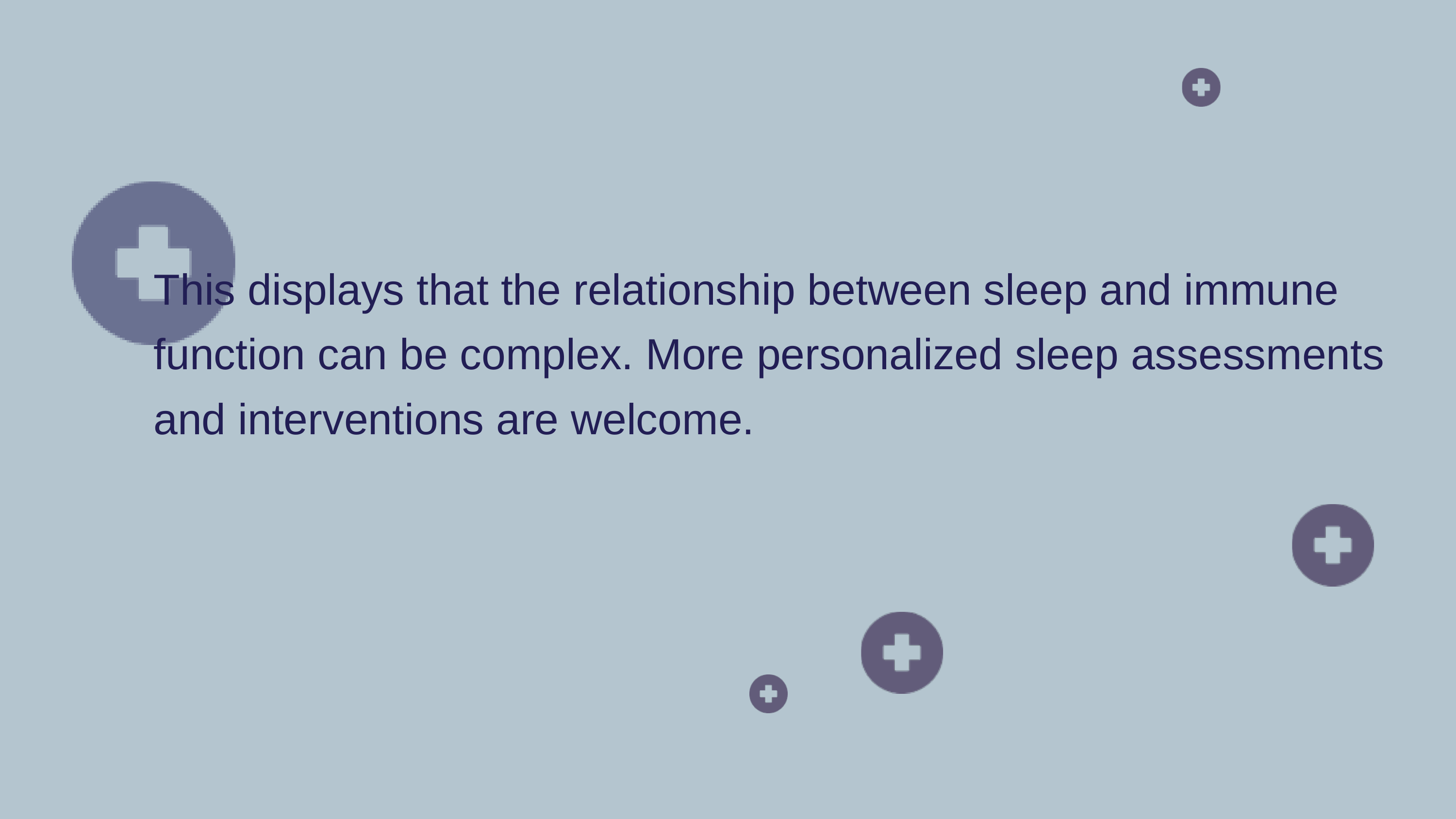

This displays that the relationship between sleep and immune function can be complex. More personalized sleep assessments and interventions are welcome.